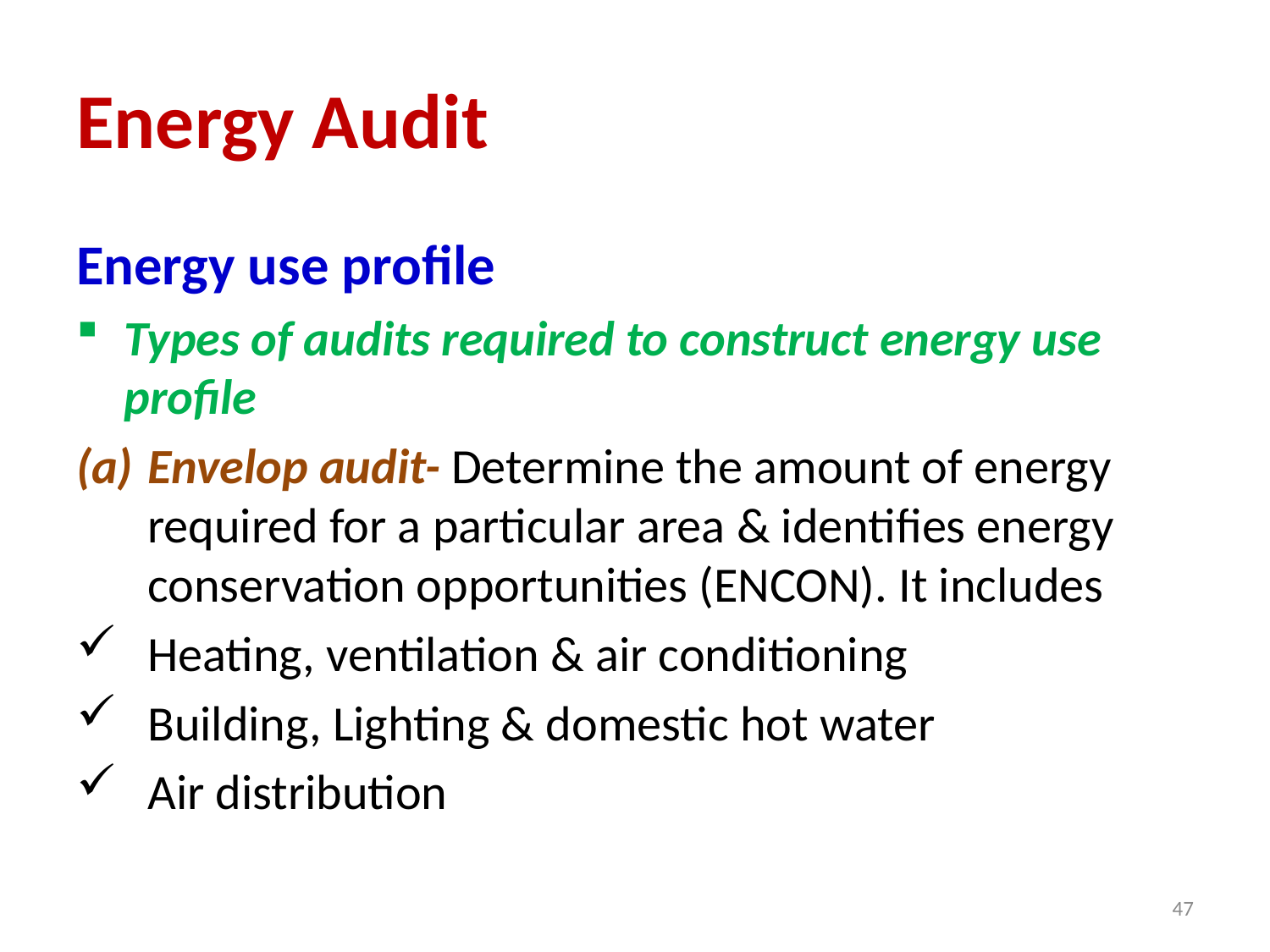

# Energy Audit
Energy use profile
Types of audits required to construct energy use profile
Envelop audit- Determine the amount of energy required for a particular area & identifies energy conservation opportunities (ENCON). It includes
Heating, ventilation & air conditioning
Building, Lighting & domestic hot water
Air distribution

47